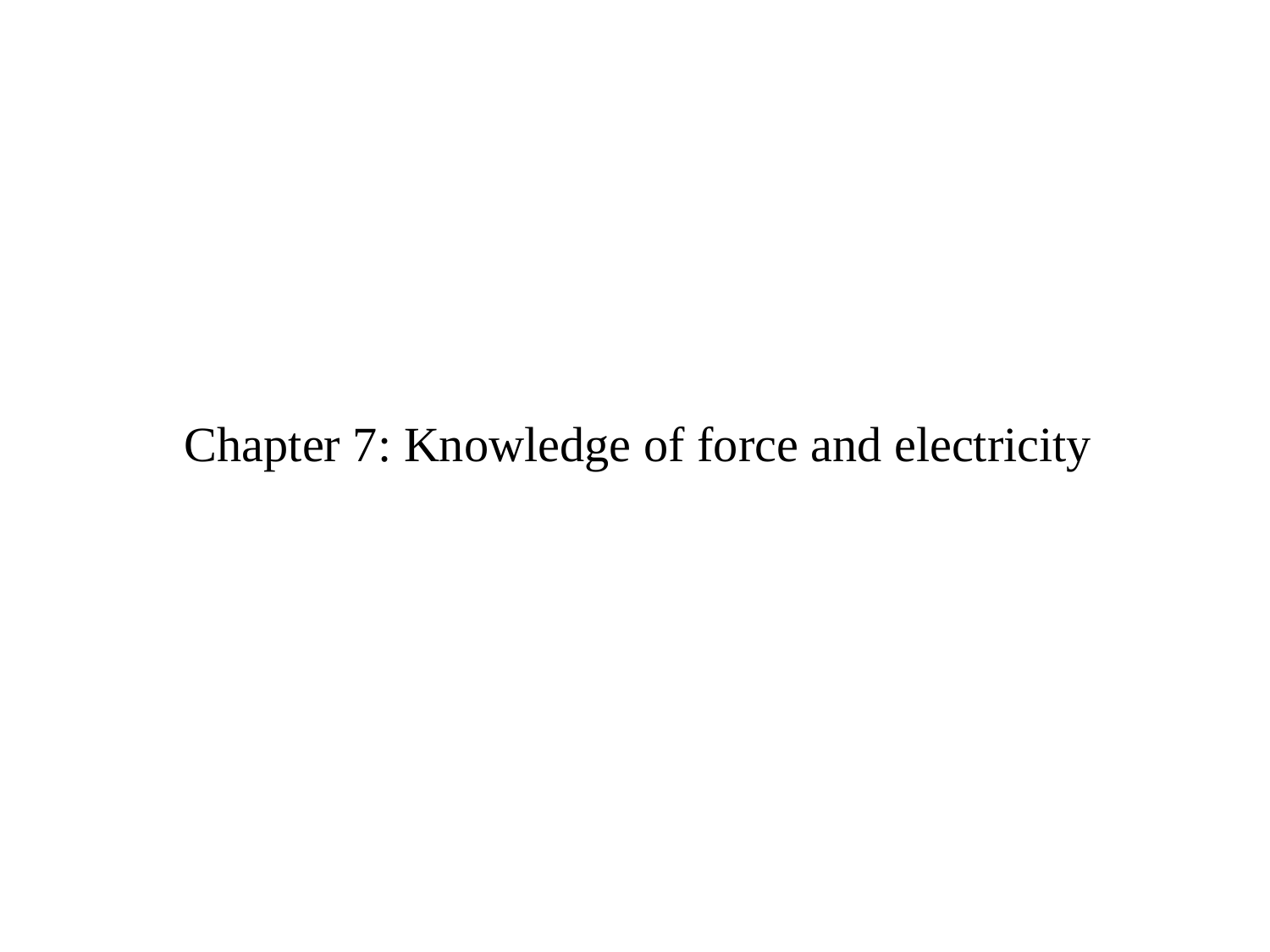

# Chapter 7: Knowledge of force and electricity